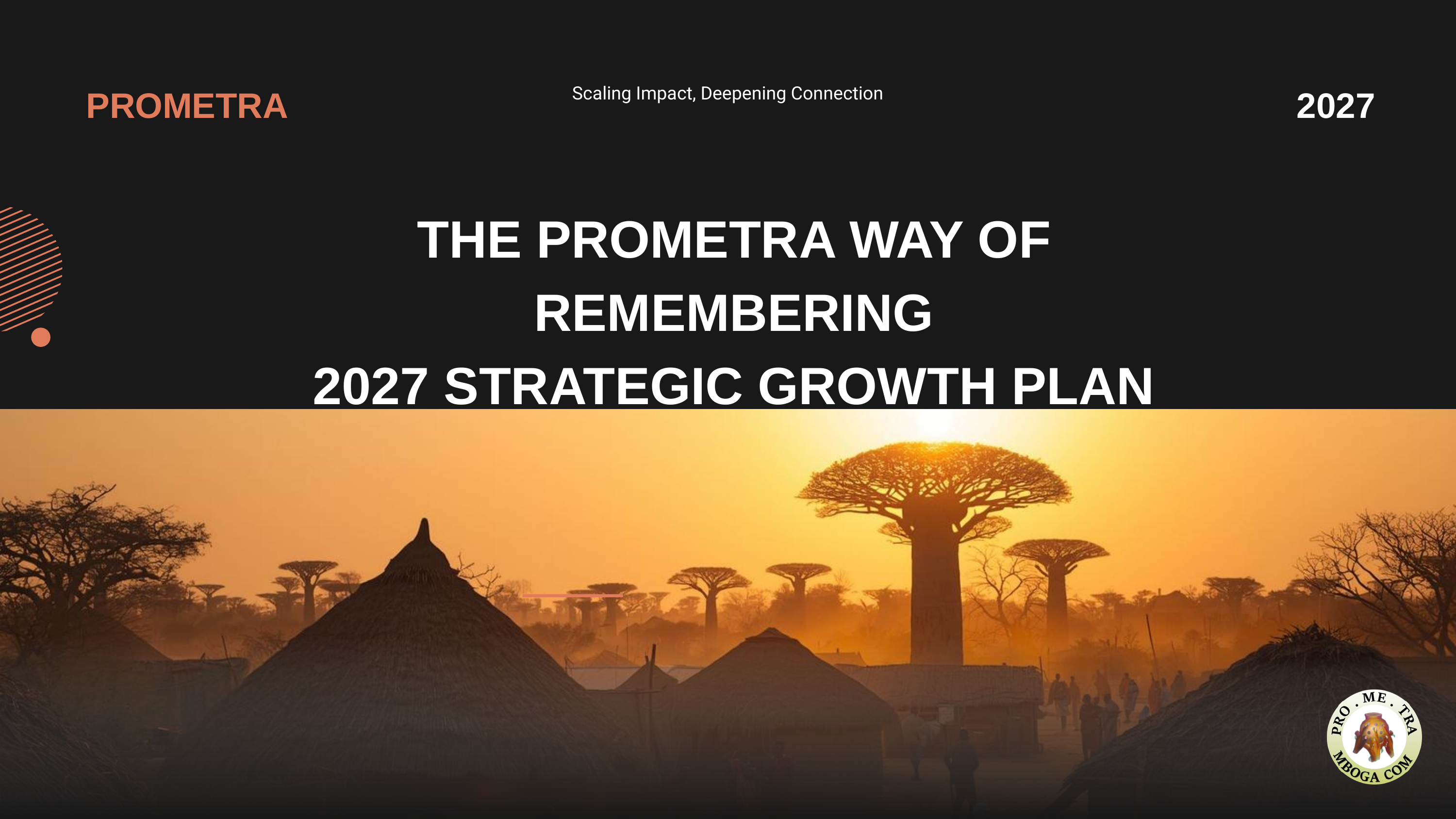

PROMETRA
2027
Scaling Impact, Deepening Connection
THE PROMETRA WAY OF REMEMBERING
2027 STRATEGIC GROWTH PLAN